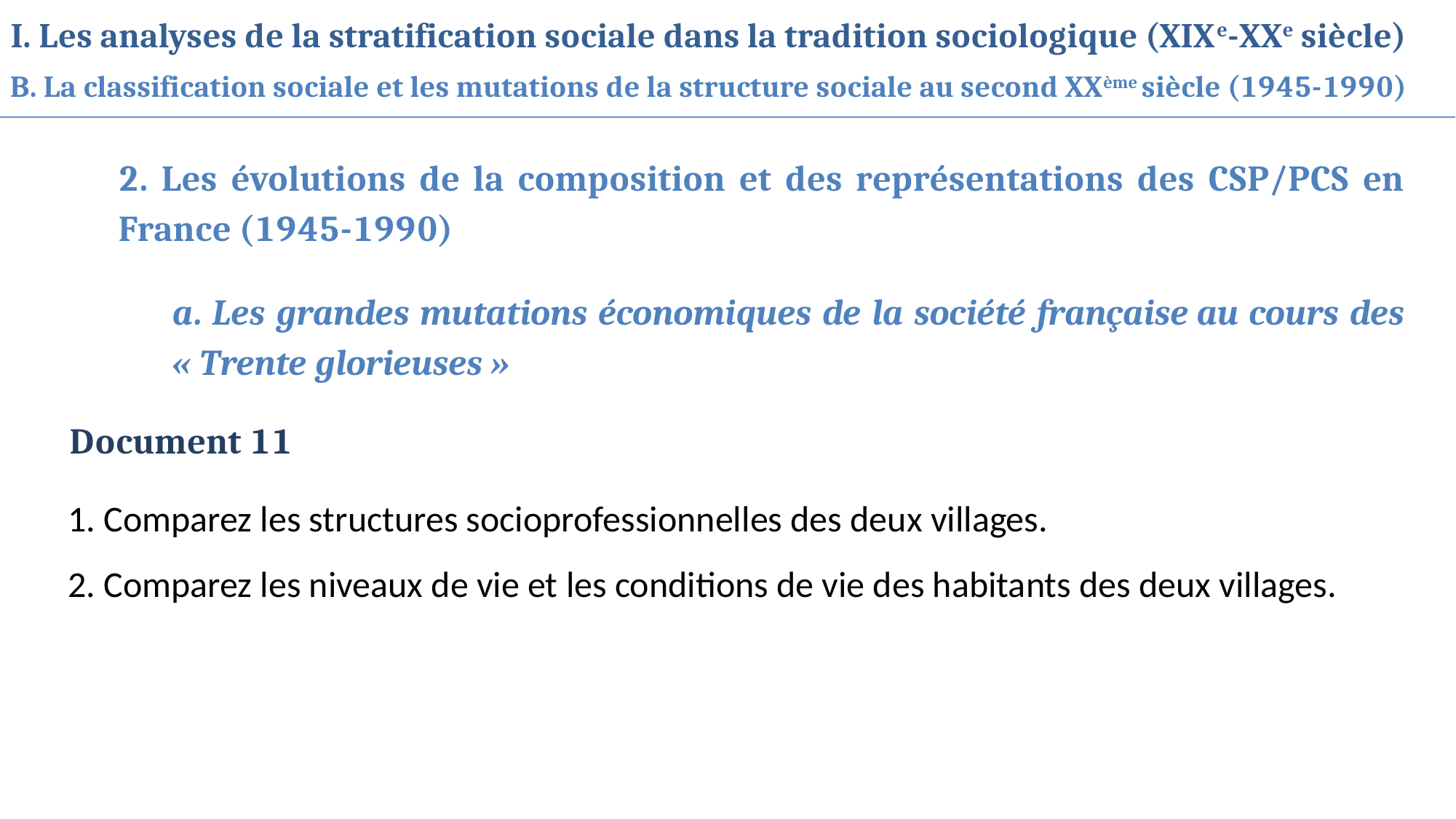

I. Les analyses de la stratification sociale dans la tradition sociologique (XIXe-XXe siècle)

B. La classification sociale et les mutations de la structure sociale au second XXème siècle (1945-1990)

2. Les évolutions de la composition et des représentations des CSP/PCS en France (1945-1990)
a. Les grandes mutations économiques de la société française au cours des « Trente glorieuses »
Document 11
1. Comparez les structures socioprofessionnelles des deux villages.
2. Comparez les niveaux de vie et les conditions de vie des habitants des deux villages.